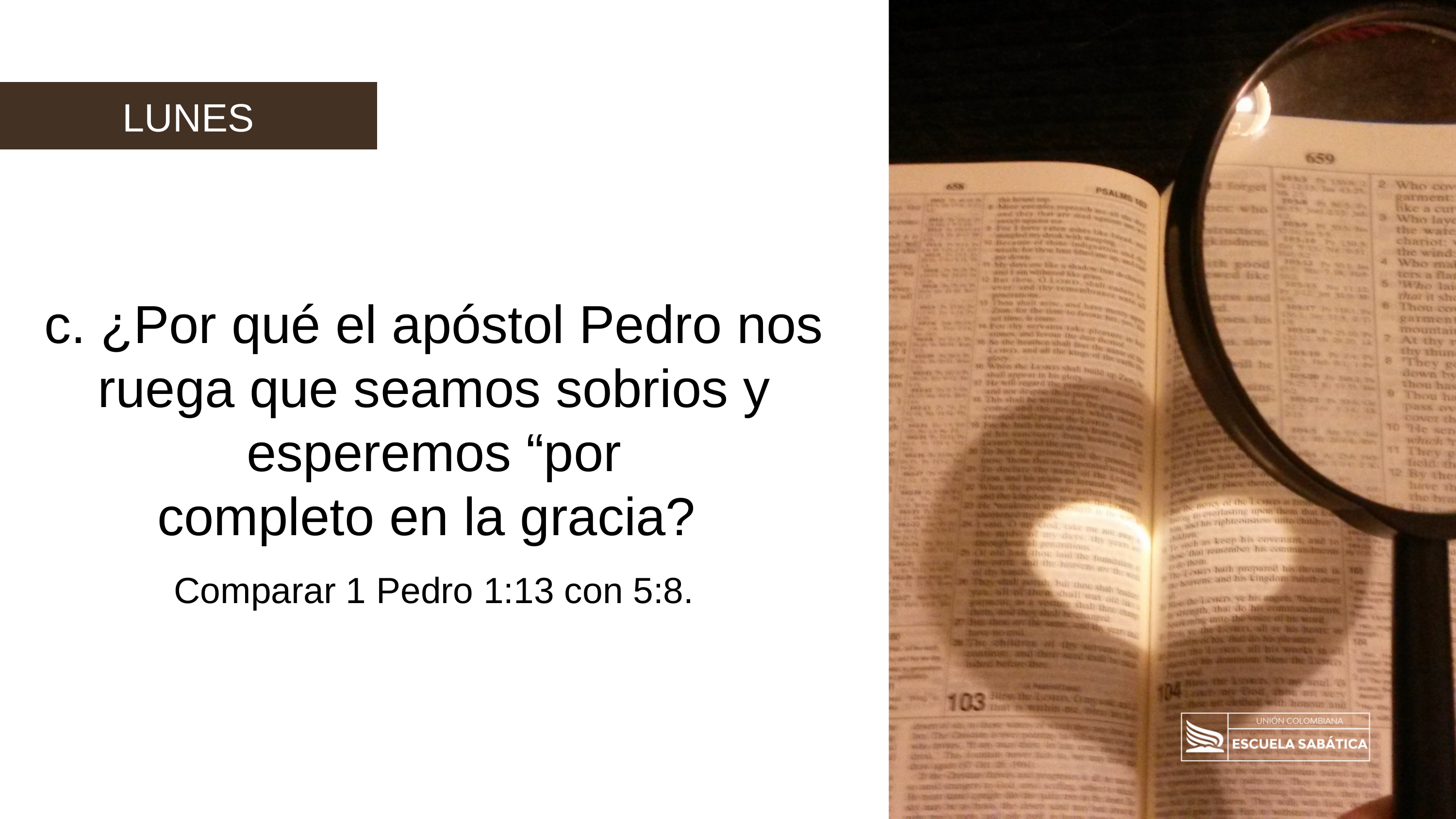

LUNES
c. ¿Por qué el apóstol Pedro nos ruega que seamos sobrios y esperemos “por
completo en la gracia?
Comparar 1 Pedro 1:13 con 5:8.